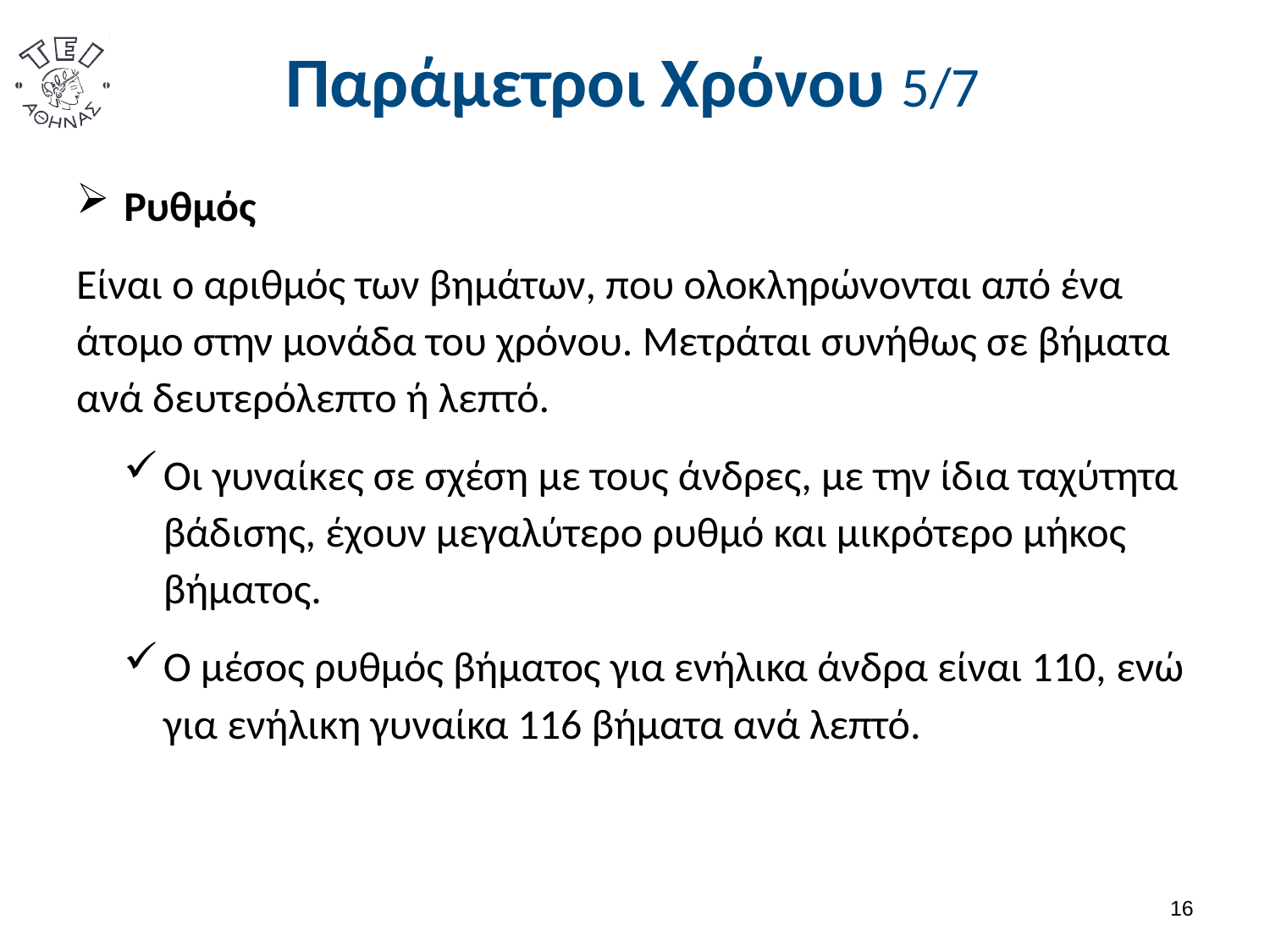

# Παράμετροι Χρόνου 5/7
Ρυθμός
Είναι ο αριθμός των βημάτων, που ολοκληρώνονται από ένα άτομο στην μονάδα του χρόνου. Μετράται συνήθως σε βήματα ανά δευτερόλεπτο ή λεπτό.
Οι γυναίκες σε σχέση με τους άνδρες, με την ίδια ταχύτητα βάδισης, έχουν μεγαλύτερο ρυθμό και μικρότερο μήκος βήματος.
Ο μέσος ρυθμός βήματος για ενήλικα άνδρα είναι 110, ενώ για ενήλικη γυναίκα 116 βήματα ανά λεπτό.
16